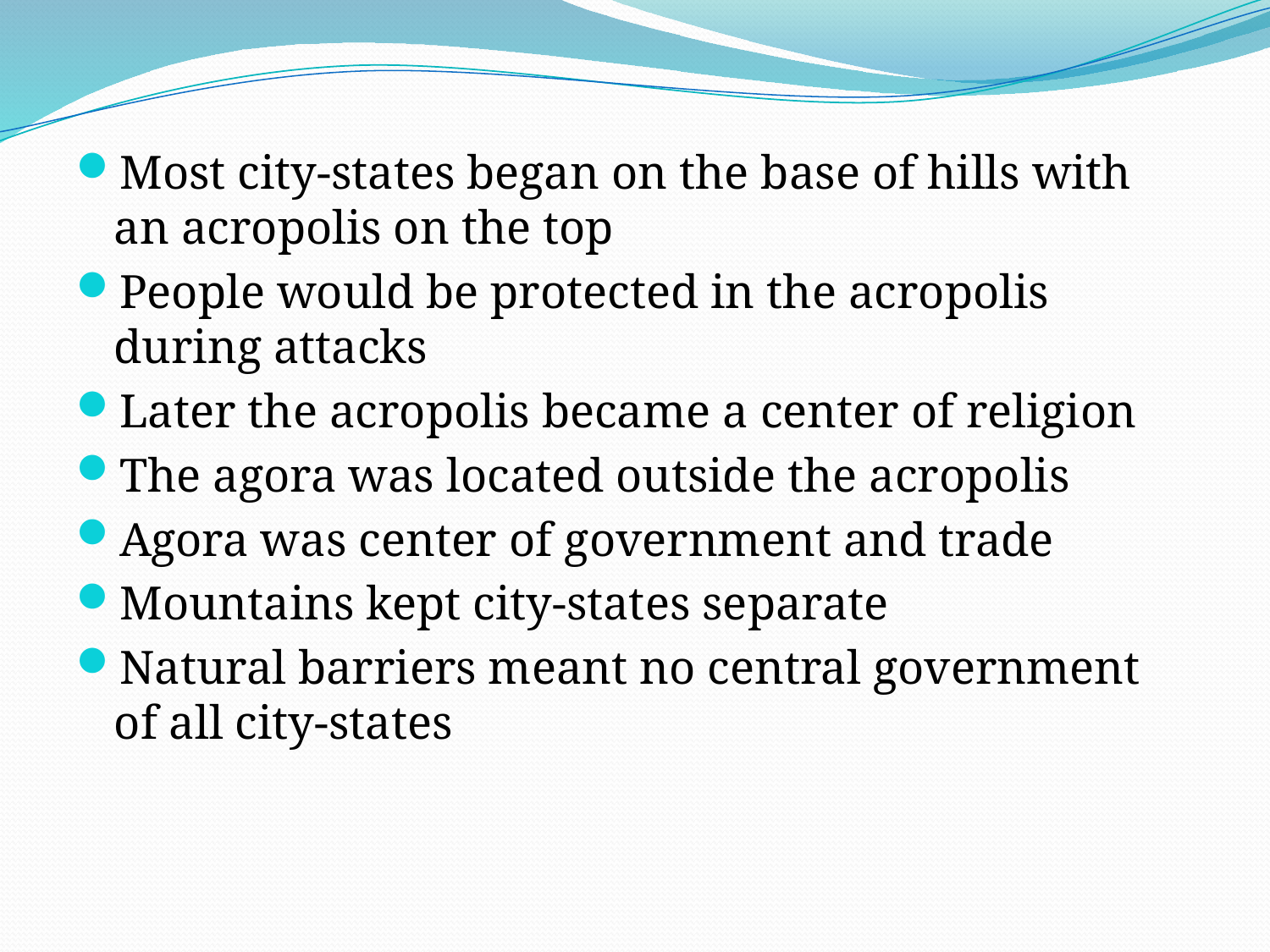

Most city-states began on the base of hills with an acropolis on the top
People would be protected in the acropolis during attacks
Later the acropolis became a center of religion
The agora was located outside the acropolis
Agora was center of government and trade
Mountains kept city-states separate
Natural barriers meant no central government of all city-states